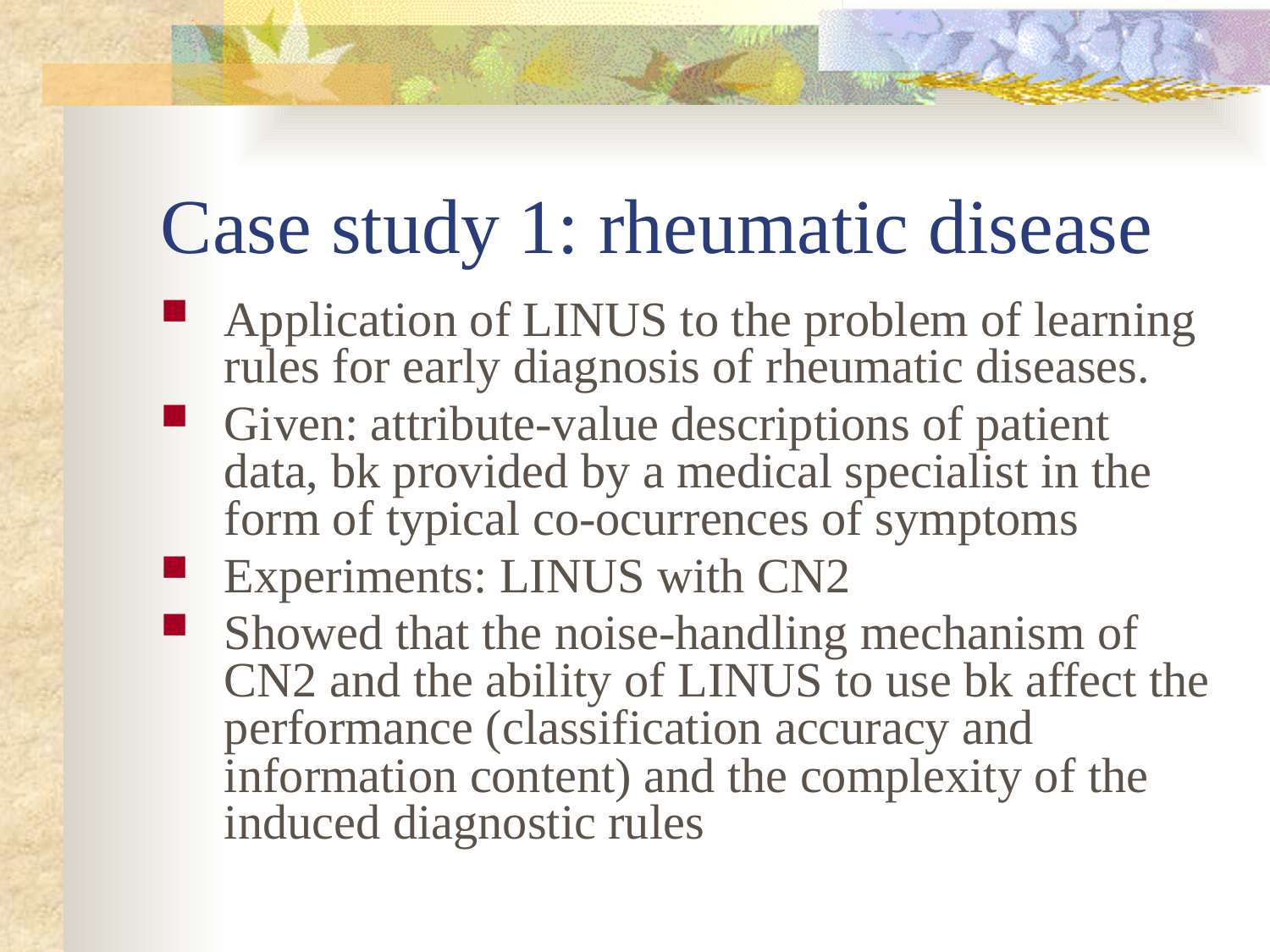

# Case study 1: rheumatic disease
Application of LINUS to the problem of learning rules for early diagnosis of rheumatic diseases.
Given: attribute-value descriptions of patient data, bk provided by a medical specialist in the form of typical co-ocurrences of symptoms
Experiments: LINUS with CN2
Showed that the noise-handling mechanism of CN2 and the ability of LINUS to use bk affect the performance (classification accuracy and information content) and the complexity of the induced diagnostic rules